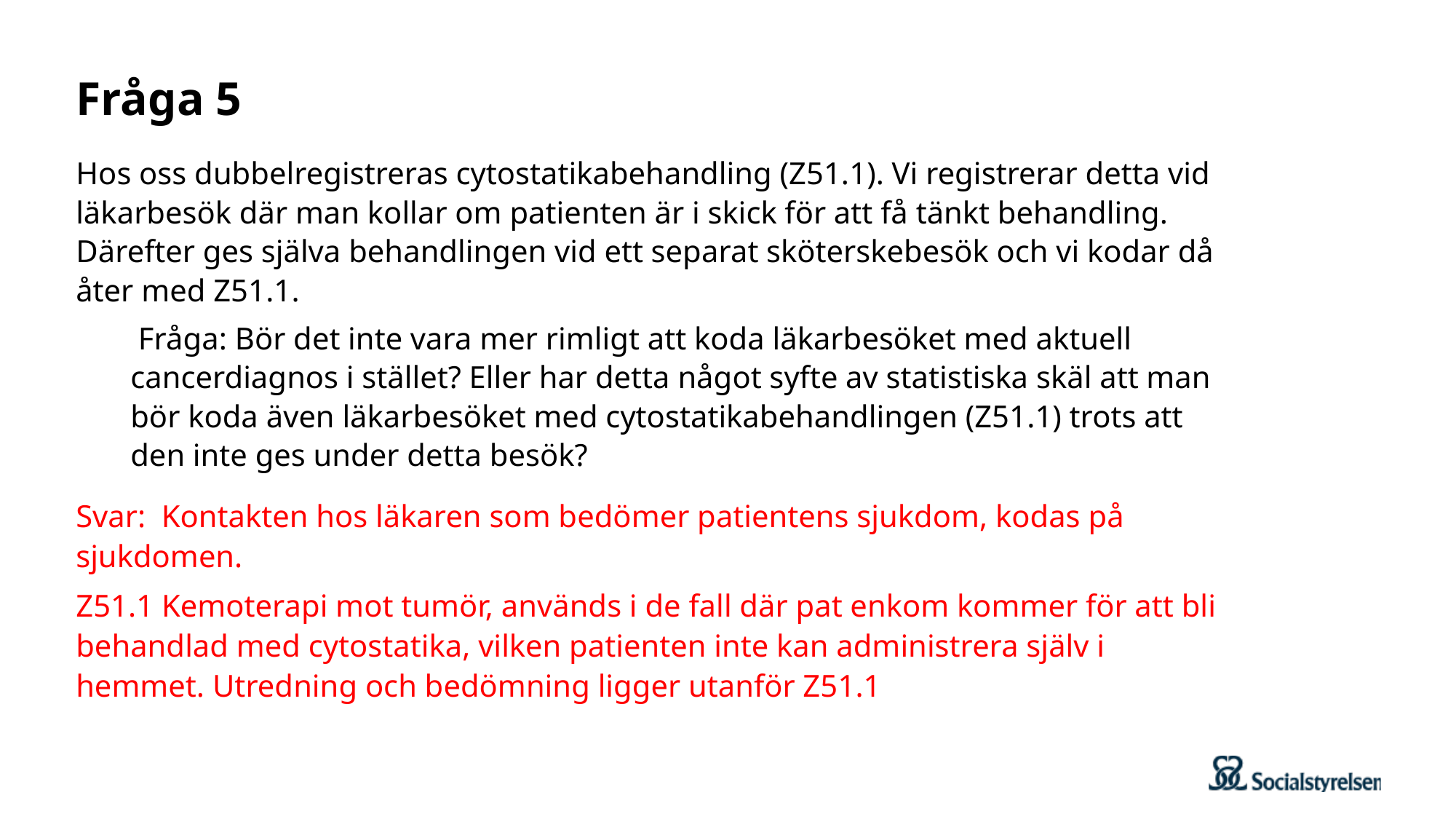

# Fråga 5
Hos oss dubbelregistreras cytostatikabehandling (Z51.1). Vi registrerar detta vid läkarbesök där man kollar om patienten är i skick för att få tänkt behandling. Därefter ges själva behandlingen vid ett separat sköterskebesök och vi kodar då åter med Z51.1.
 Fråga: Bör det inte vara mer rimligt att koda läkarbesöket med aktuell cancerdiagnos i stället? Eller har detta något syfte av statistiska skäl att man bör koda även läkarbesöket med cytostatikabehandlingen (Z51.1) trots att den inte ges under detta besök?
Svar:  Kontakten hos läkaren som bedömer patientens sjukdom, kodas på sjukdomen.
Z51.1 Kemoterapi mot tumör, används i de fall där pat enkom kommer för att bli behandlad med cytostatika, vilken patienten inte kan administrera själv i hemmet. Utredning och bedömning ligger utanför Z51.1